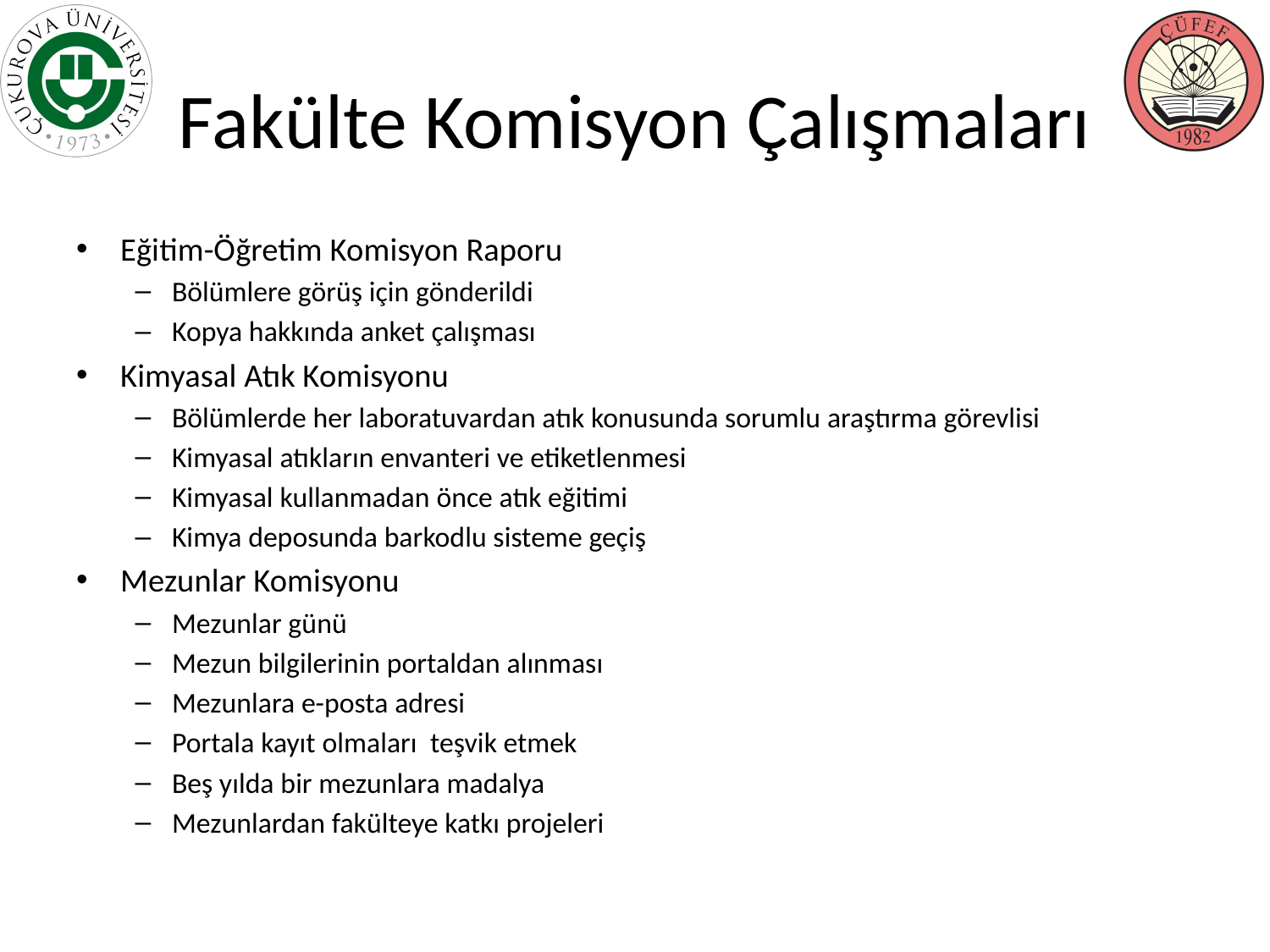

# Fakülte Komisyon Çalışmaları
Eğitim-Öğretim Komisyon Raporu
Bölümlere görüş için gönderildi
Kopya hakkında anket çalışması
Kimyasal Atık Komisyonu
Bölümlerde her laboratuvardan atık konusunda sorumlu araştırma görevlisi
Kimyasal atıkların envanteri ve etiketlenmesi
Kimyasal kullanmadan önce atık eğitimi
Kimya deposunda barkodlu sisteme geçiş
Mezunlar Komisyonu
Mezunlar günü
Mezun bilgilerinin portaldan alınması
Mezunlara e-posta adresi
Portala kayıt olmaları  teşvik etmek
Beş yılda bir mezunlara madalya
Mezunlardan fakülteye katkı projeleri